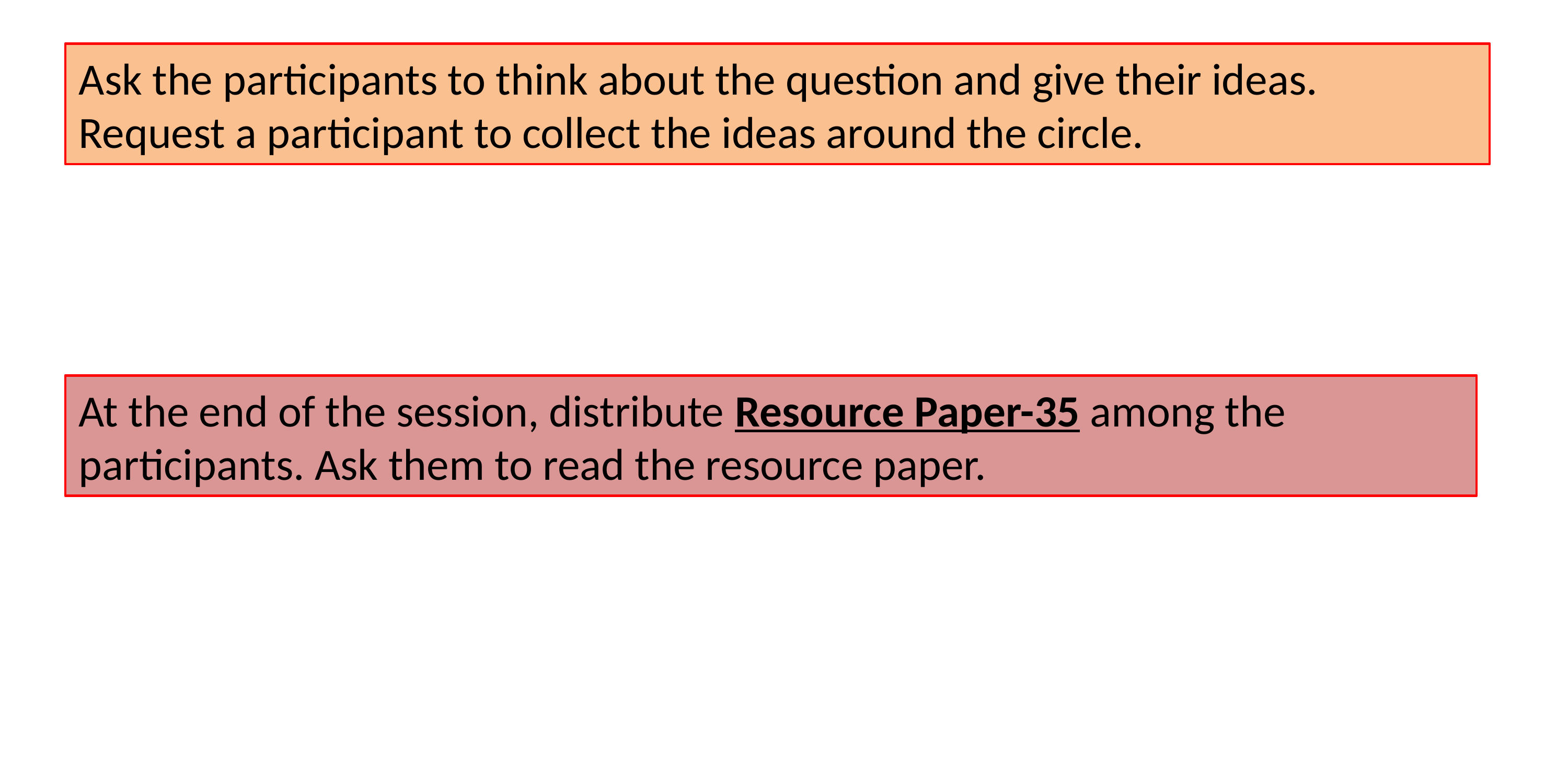

Ask the participants to think about the question and give their ideas. Request a participant to collect the ideas around the circle.
At the end of the session, distribute Resource Paper-35 among the participants. Ask them to read the resource paper.